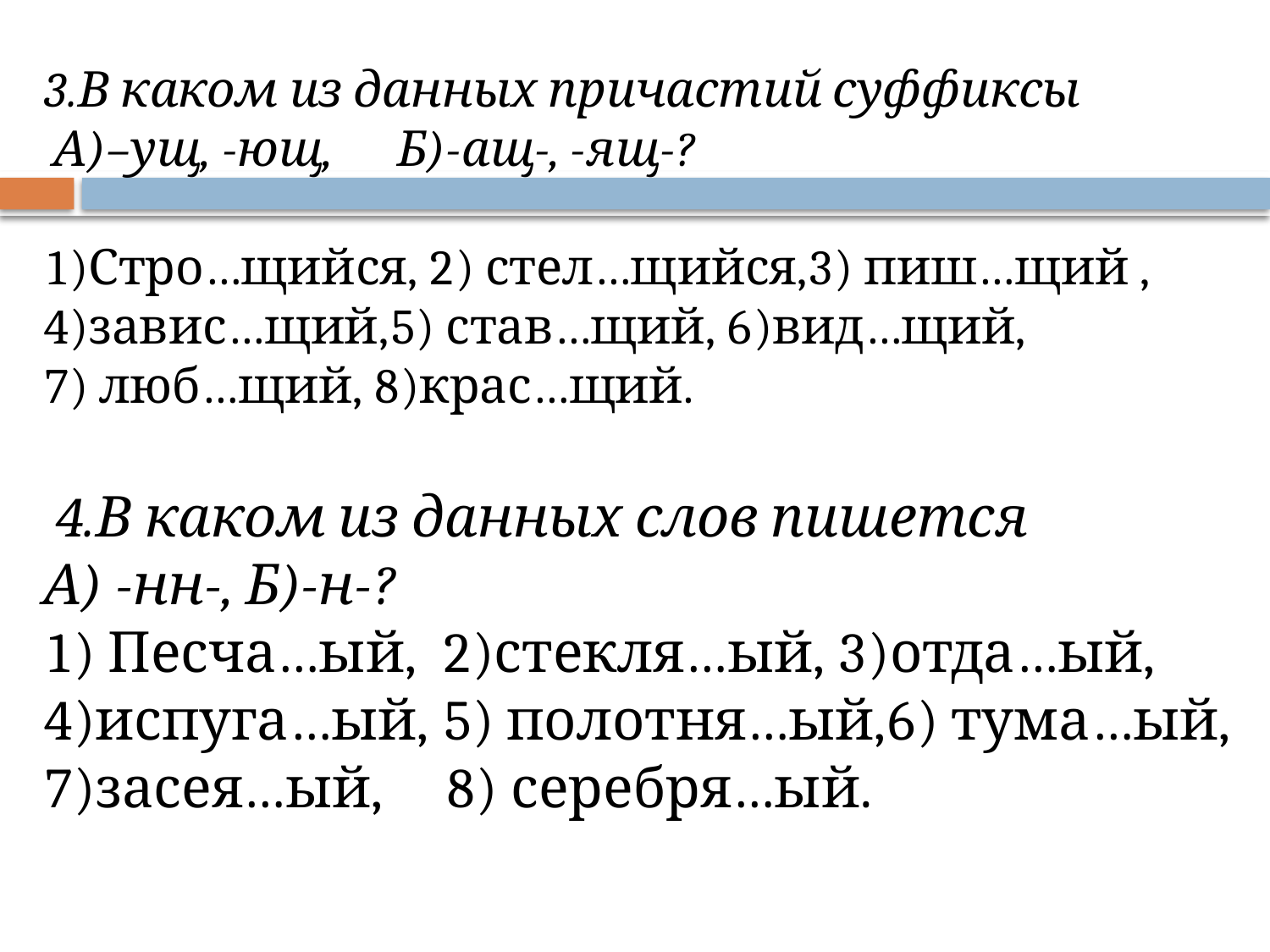

# 3.В каком из данных причастий суффиксы А)–ущ, -ющ,      Б)-ащ-, -ящ-? 1)Стро…щийся, 2) стел…щийся,3) пиш…щий , 4)завис…щий,5) став…щий, 6)вид…щий, 7) люб…щий, 8)крас…щий. 4.В каком из данных слов пишется А) -нн-, Б)-н-? 1) Песча…ый,  2)стекля…ый, 3)отда…ый, 4)испуга…ый, 5) полотня…ый,6) тума…ый, 7)засея…ый,     8) серебря…ый.